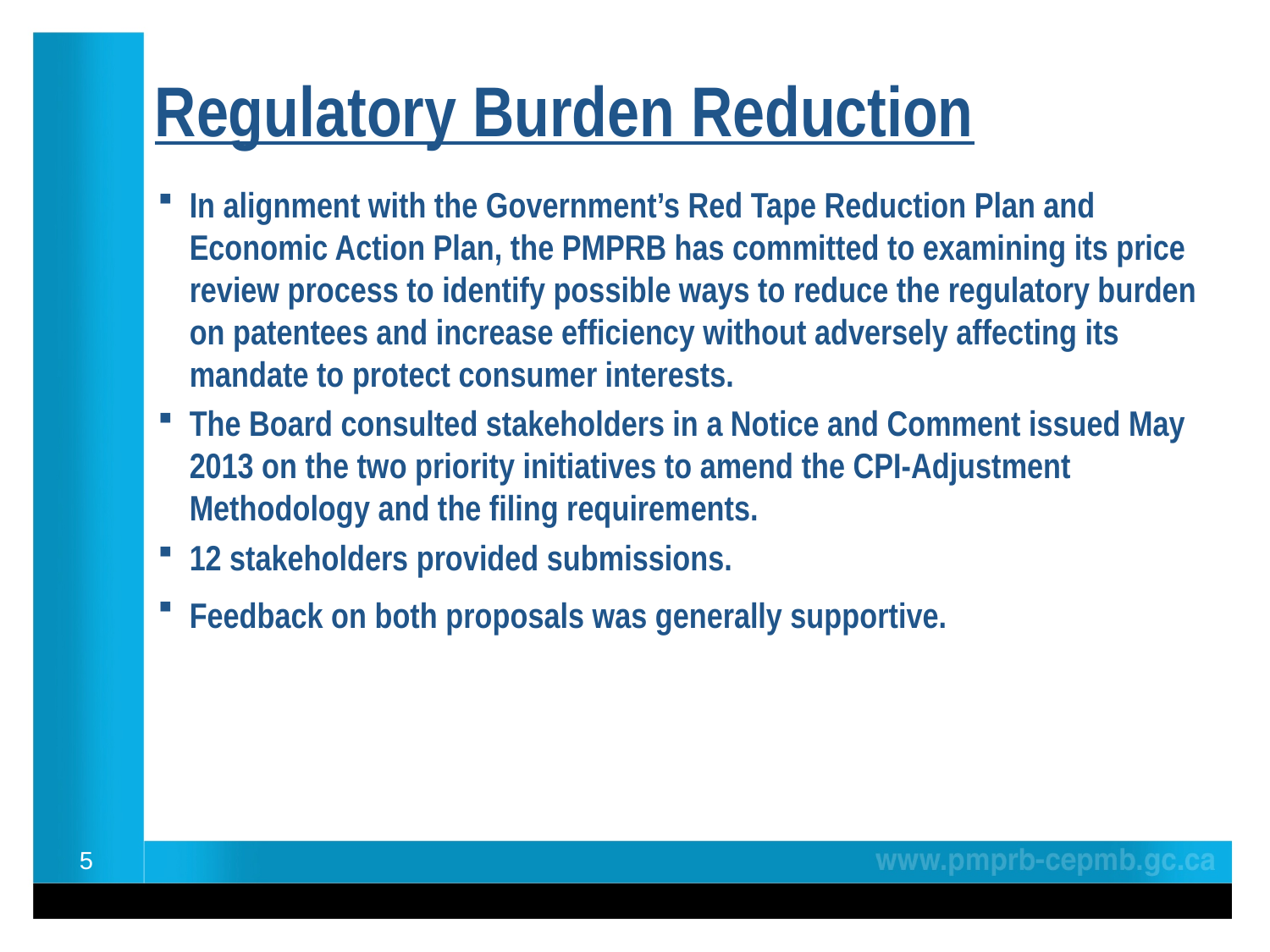

# Regulatory Burden Reduction
In alignment with the Government’s Red Tape Reduction Plan and Economic Action Plan, the PMPRB has committed to examining its price review process to identify possible ways to reduce the regulatory burden on patentees and increase efficiency without adversely affecting its mandate to protect consumer interests.
The Board consulted stakeholders in a Notice and Comment issued May 2013 on the two priority initiatives to amend the CPI-Adjustment Methodology and the filing requirements.
12 stakeholders provided submissions.
Feedback on both proposals was generally supportive.
5